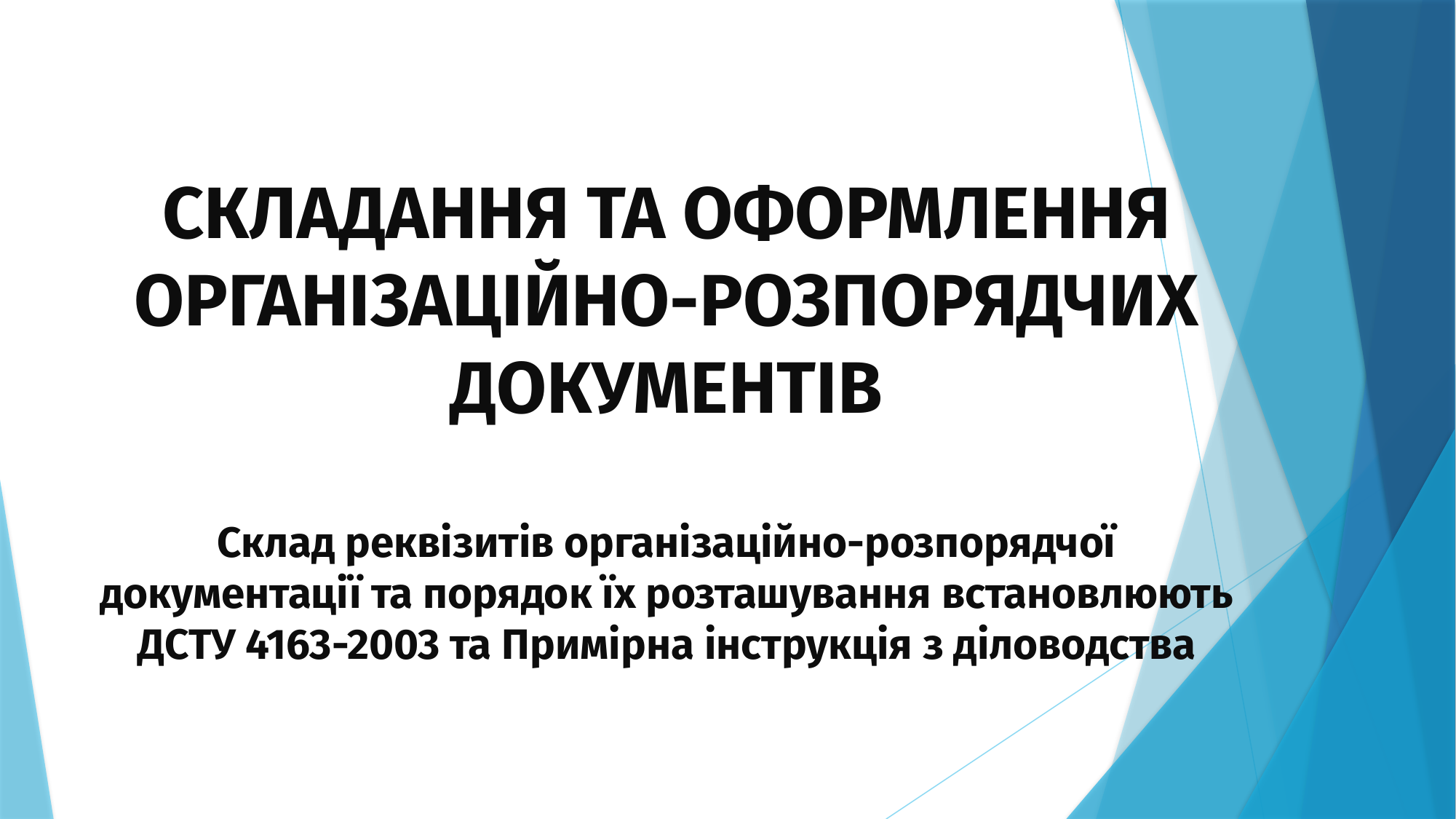

# СКЛАДАННЯ ТА ОФОРМЛЕННЯ ОРГАНІЗАЦІЙНО-РОЗПОРЯДЧИХ ДОКУМЕНТІВ Склад реквізитів організаційно-розпорядчої документації та порядок їх розташування встановлюють ДСТУ 4163-2003 та Примірна інструкція з діловодства